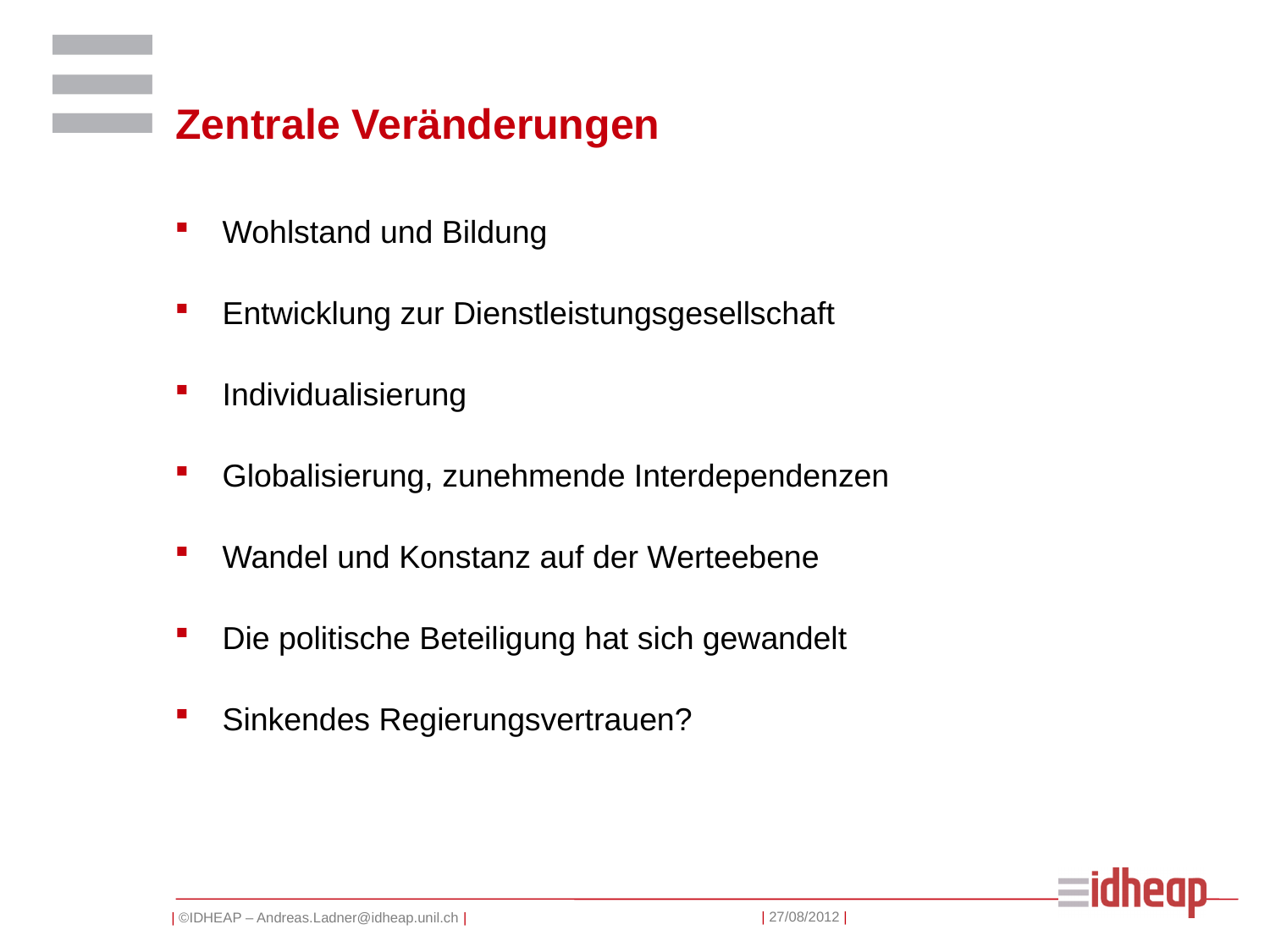

# Zentrale Veränderungen
Wohlstand und Bildung

Entwicklung zur Dienstleistungsgesellschaft

Individualisierung

Globalisierung, zunehmende Interdependenzen

Wandel und Konstanz auf der Werteebene

Die politische Beteiligung hat sich gewandelt

Sinkendes Regierungsvertrauen?